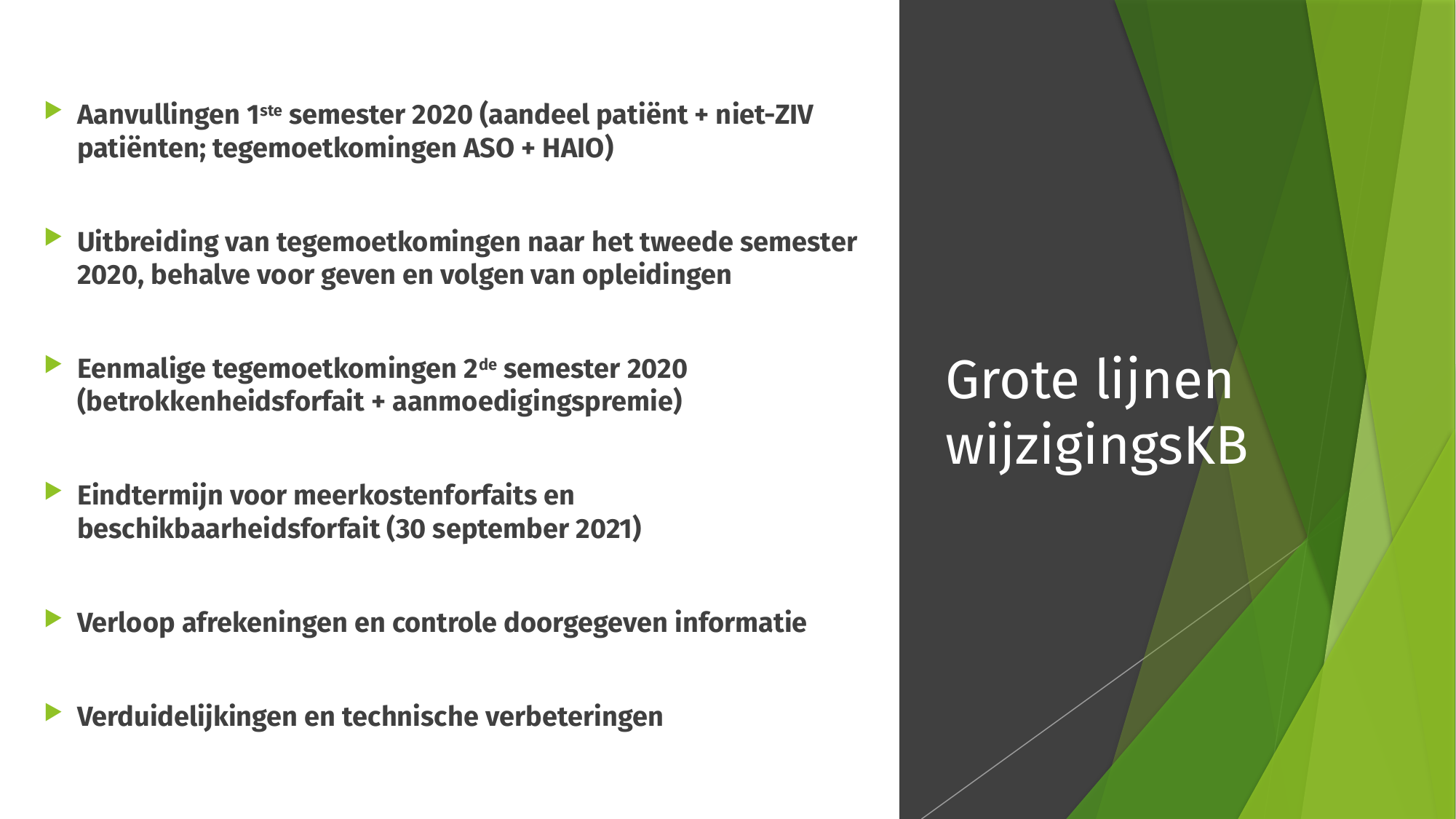

Aanvullingen 1ste semester 2020 (aandeel patiënt + niet-ZIV patiënten; tegemoetkomingen ASO + HAIO)

Uitbreiding van tegemoetkomingen naar het tweede semester 2020, behalve voor geven en volgen van opleidingen

Eenmalige tegemoetkomingen 2de semester 2020 (betrokkenheidsforfait + aanmoedigingspremie)

Eindtermijn voor meerkostenforfaits en beschikbaarheidsforfait (30 september 2021)

Verloop afrekeningen en controle doorgegeven informatie

Verduidelijkingen en technische verbeteringen

# Grote lijnen wijzigingsKB